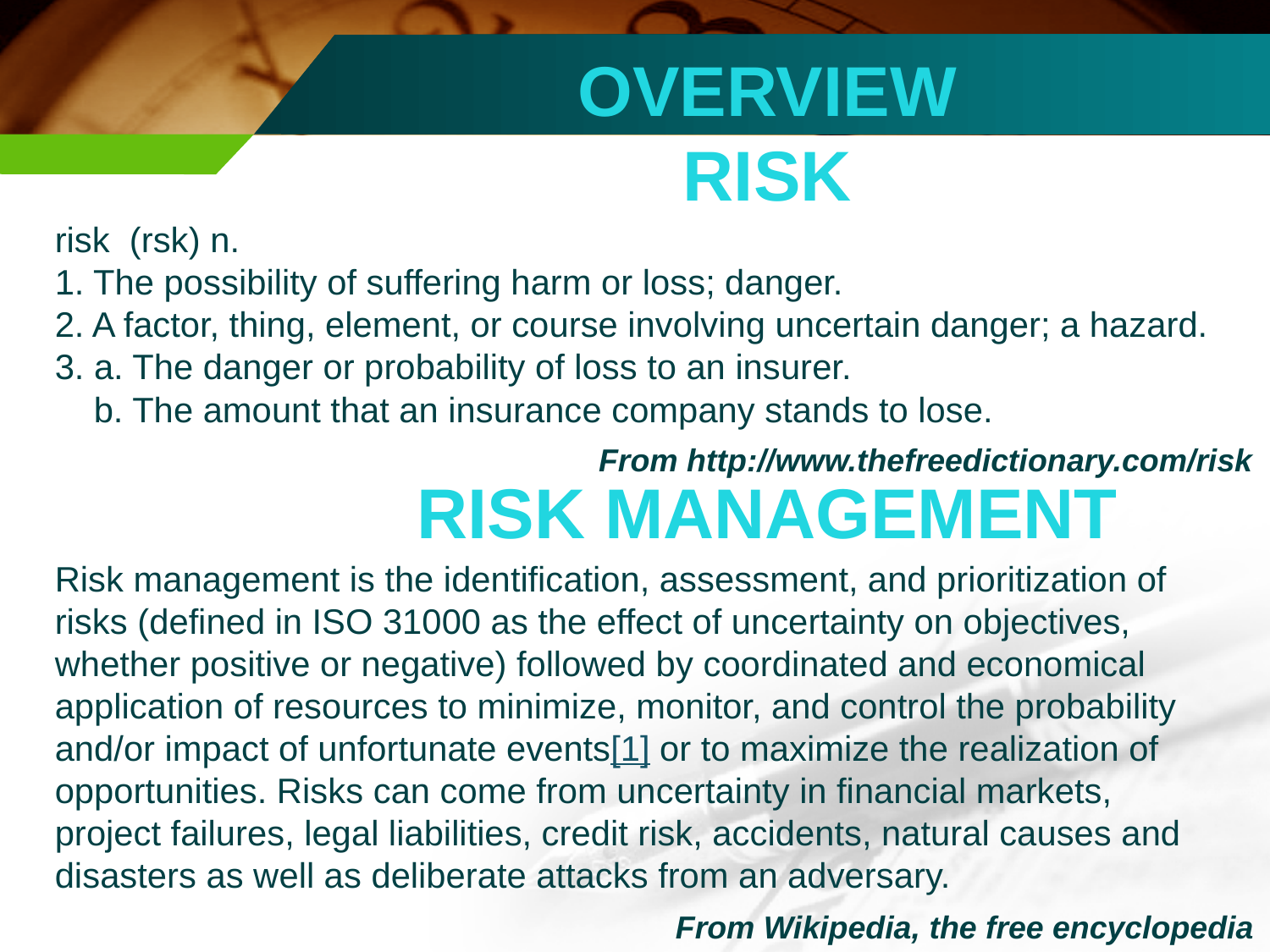

OVERVIEW
RISK

RISK MANAGEMENT
risk  (rsk) n.
1. The possibility of suffering harm or loss; danger.
2. A factor, thing, element, or course involving uncertain danger; a hazard.
3. a. The danger or probability of loss to an insurer.
    b. The amount that an insurance company stands to lose.

Risk management is the identification, assessment, and prioritization of risks (defined in ISO 31000 as the effect of uncertainty on objectives, whether positive or negative) followed by coordinated and economical application of resources to minimize, monitor, and control the probability and/or impact of unfortunate events[1] or to maximize the realization of opportunities. Risks can come from uncertainty in financial markets, project failures, legal liabilities, credit risk, accidents, natural causes and disasters as well as deliberate attacks from an adversary.
From http://www.thefreedictionary.com/risk
From Wikipedia, the free encyclopedia